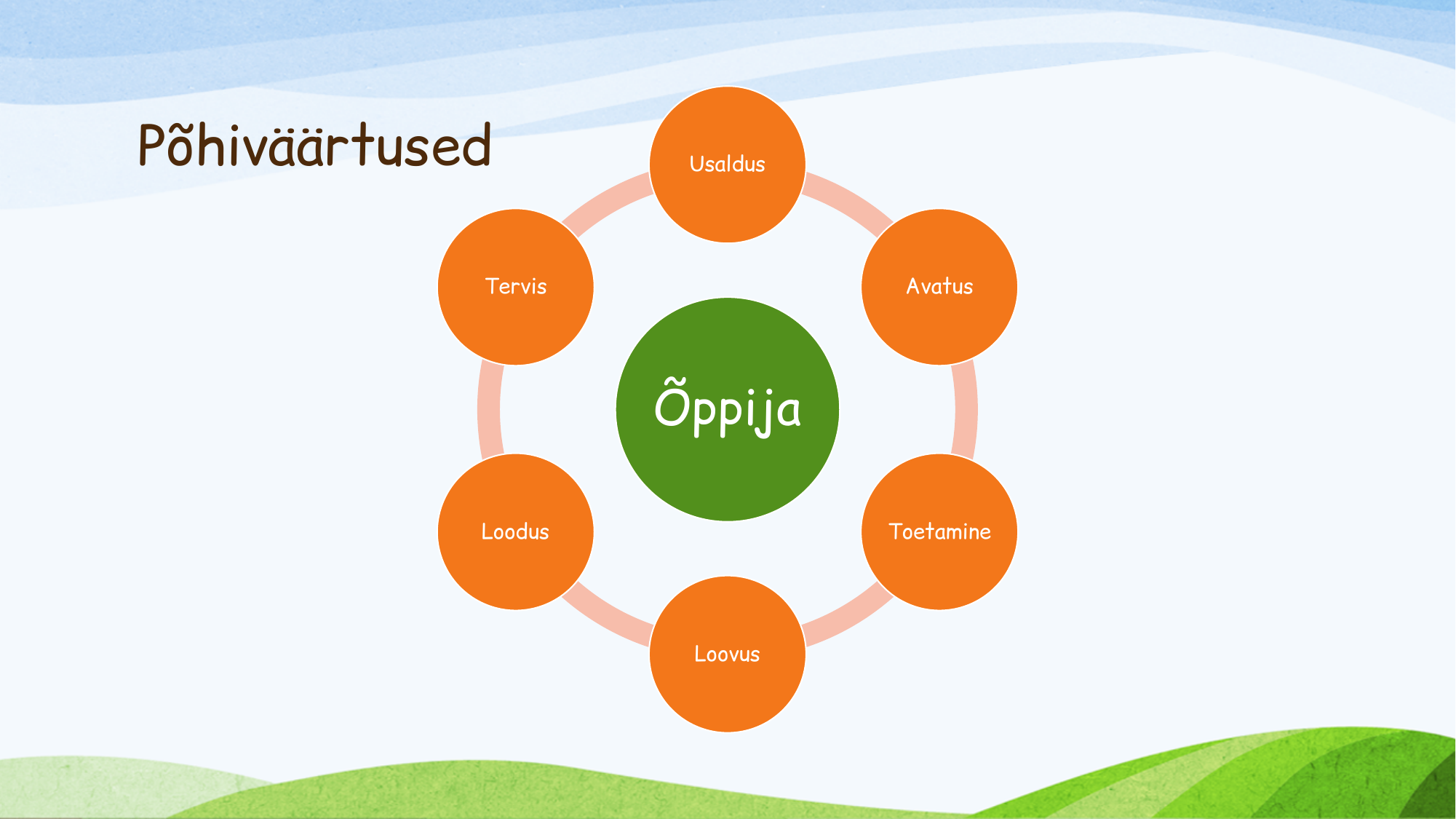

# Põhiväärtused
Õppija
Usaldus
Avatus
Toetamine
Loovus
Loodus
Tervis